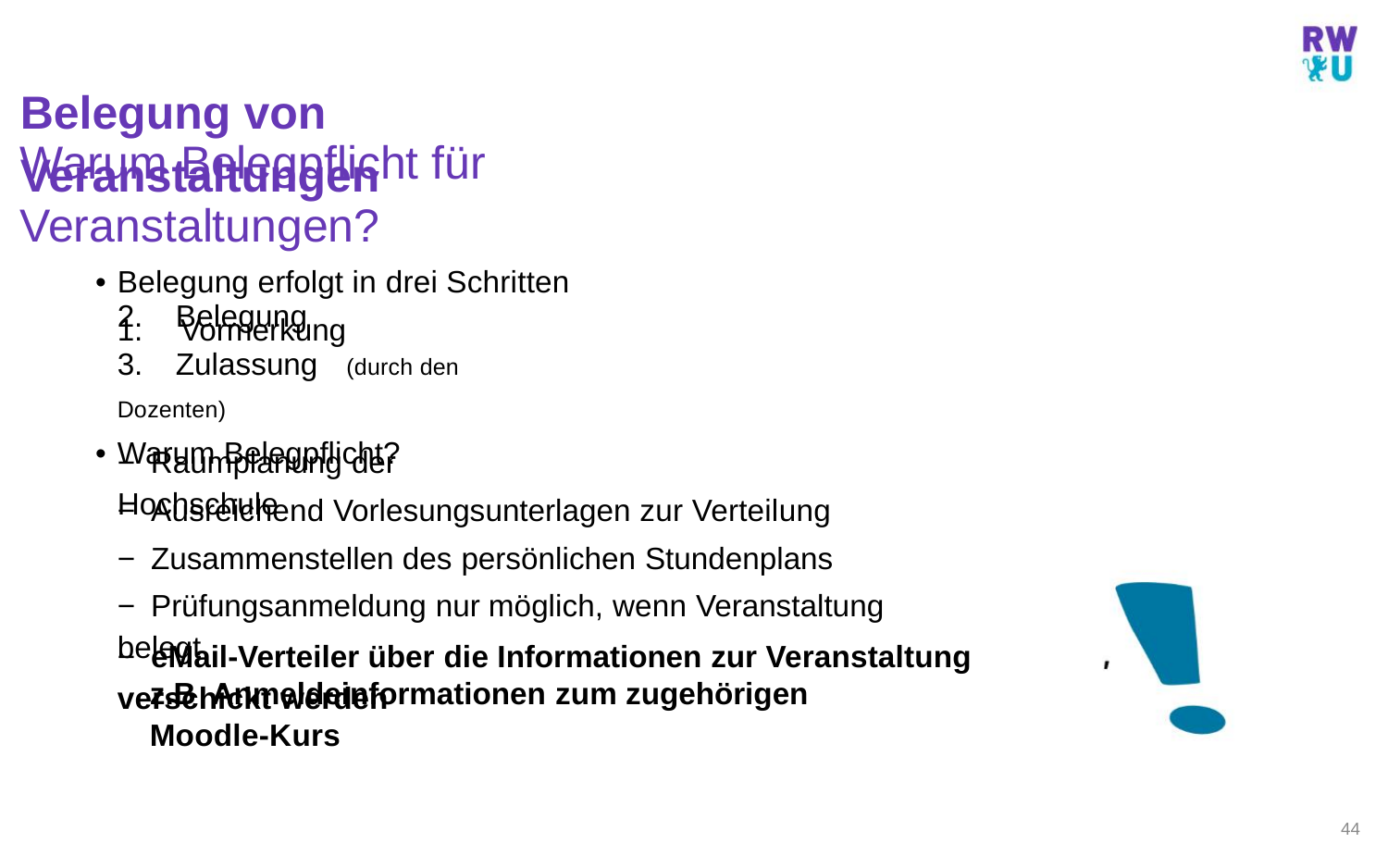

Belegung von Veranstaltungen
Warum Belegpflicht für Veranstaltungen?
• Belegung erfolgt in drei Schritten
1. Vormerkung
2. Belegung
3. Zulassung (durch den Dozenten)
• Warum Belegpflicht?
− Raumplanung der Hochschule
− Ausreichend Vorlesungsunterlagen zur Verteilung
− Zusammenstellen des persönlichen Stundenplans
− Prüfungsanmeldung nur möglich, wenn Veranstaltung belegt
− eMail-Verteiler über die Informationen zur Veranstaltung verschickt werden
z.B Anmeldeinformationen zum zugehörigen Moodle-Kurs
44
M.Sc. Moritz Haag, Einführung ins LSF System
43